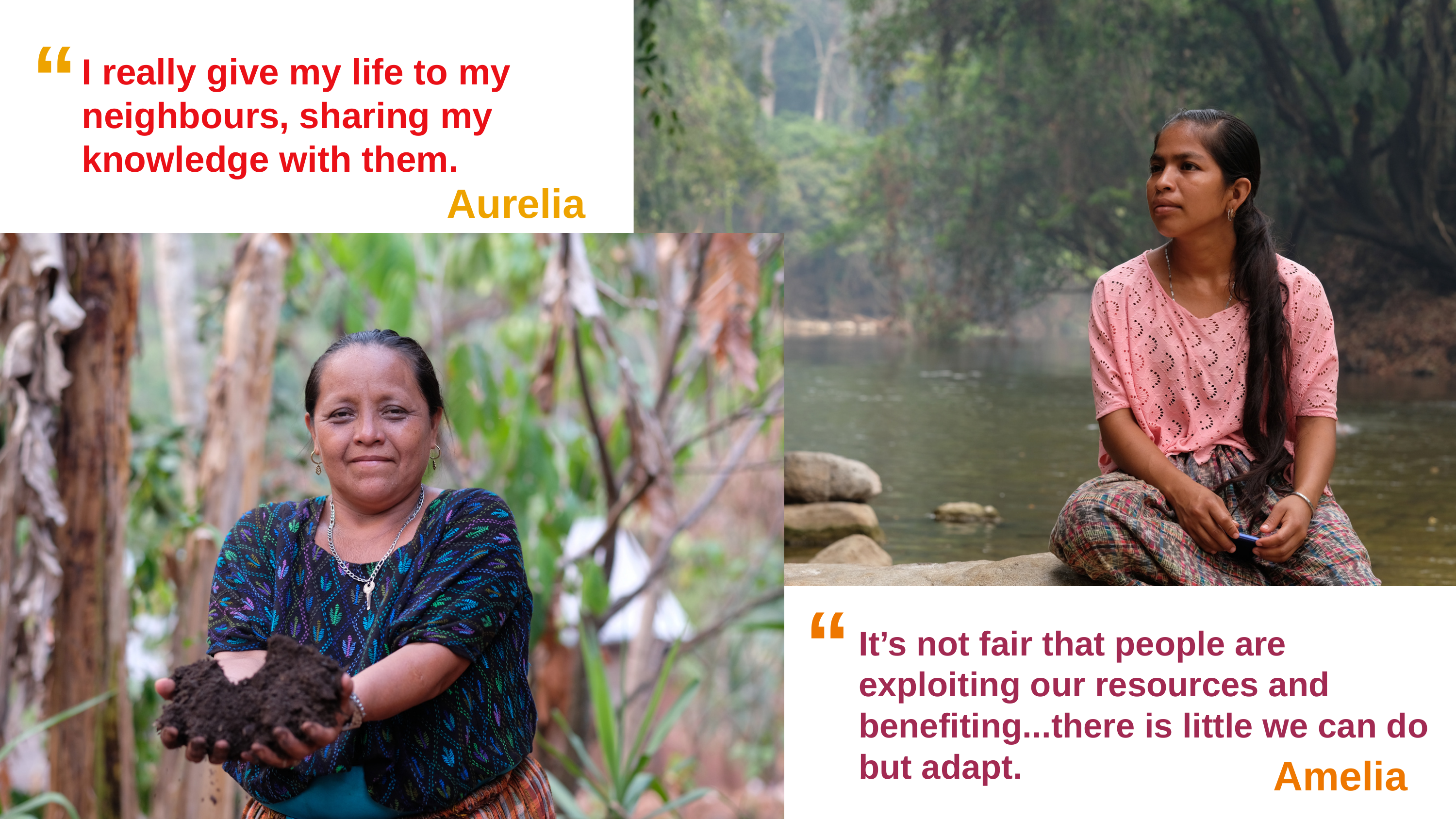

“
I really give my life to my neighbours, sharing my knowledge with them.
Aurelia

“
It’s not fair that people are exploiting our resources and benefiting...there is little we can do but adapt.
Amelia